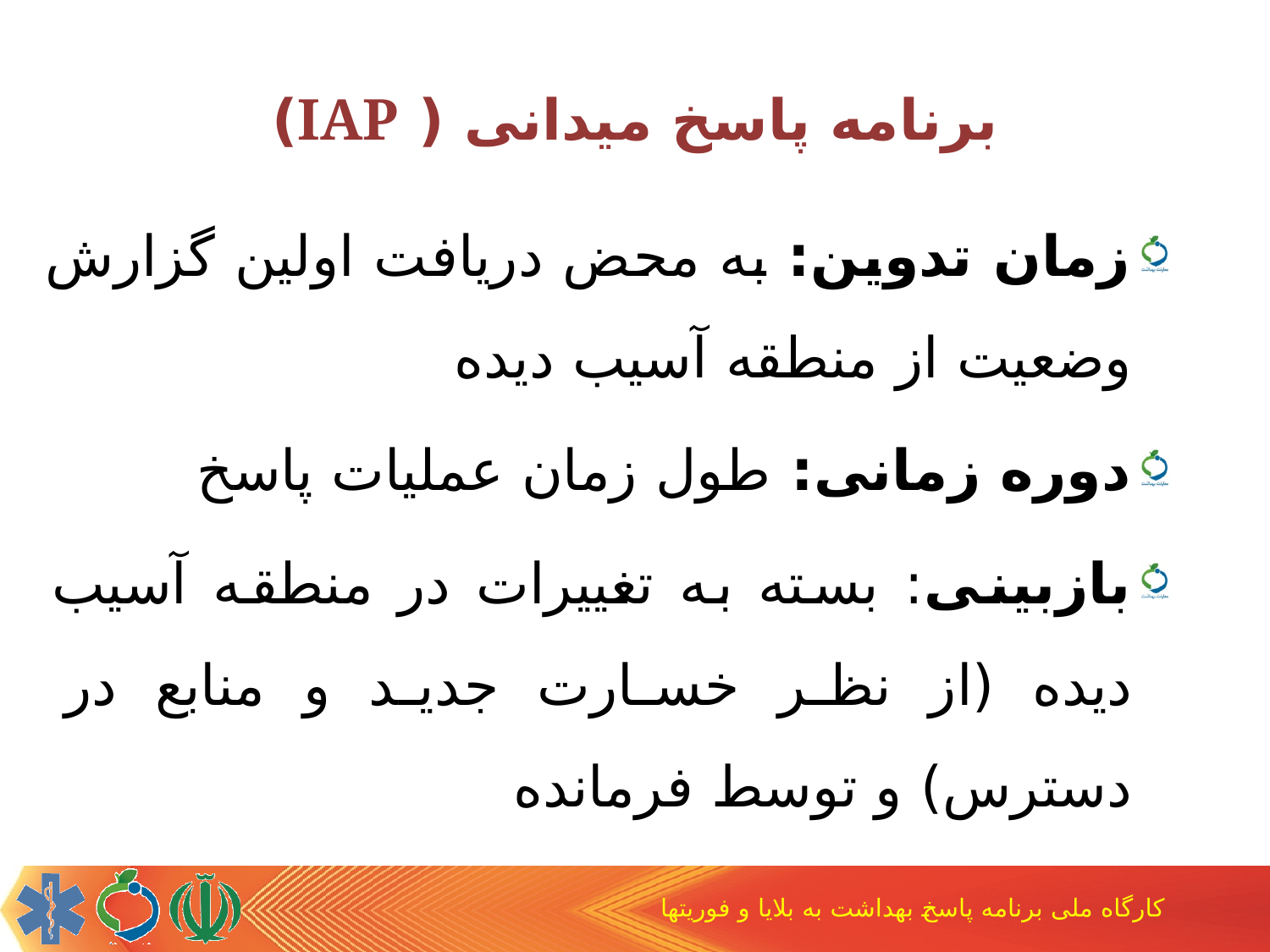

# برنامه پاسخ میدانی ( IAP)
زمان تدوین: به محض دریافت اولین گزارش وضعیت از منطقه آسیب دیده
دوره زمانی: طول زمان عملیات پاسخ
بازبینی: بسته به تغییرات در منطقه آسیب دیده (از نظر خسارت جدید و منابع در دسترس) و توسط فرمانده